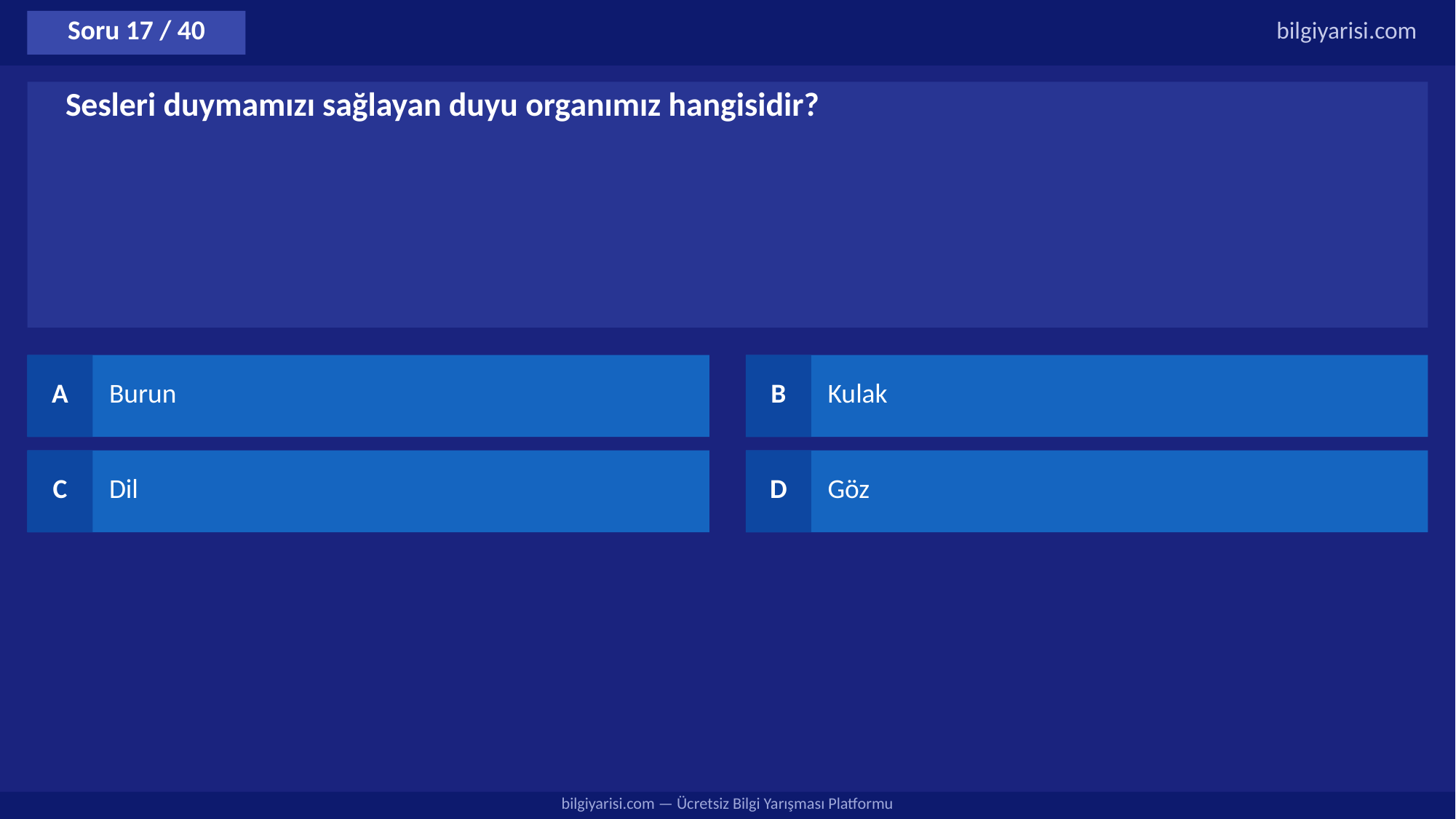

Soru 17 / 40
bilgiyarisi.com

Sesleri duymamızı sağlayan duyu organımız hangisidir?

A
Burun

B
Kulak

C
Dil

D
Göz
bilgiyarisi.com — Ücretsiz Bilgi Yarışması Platformu